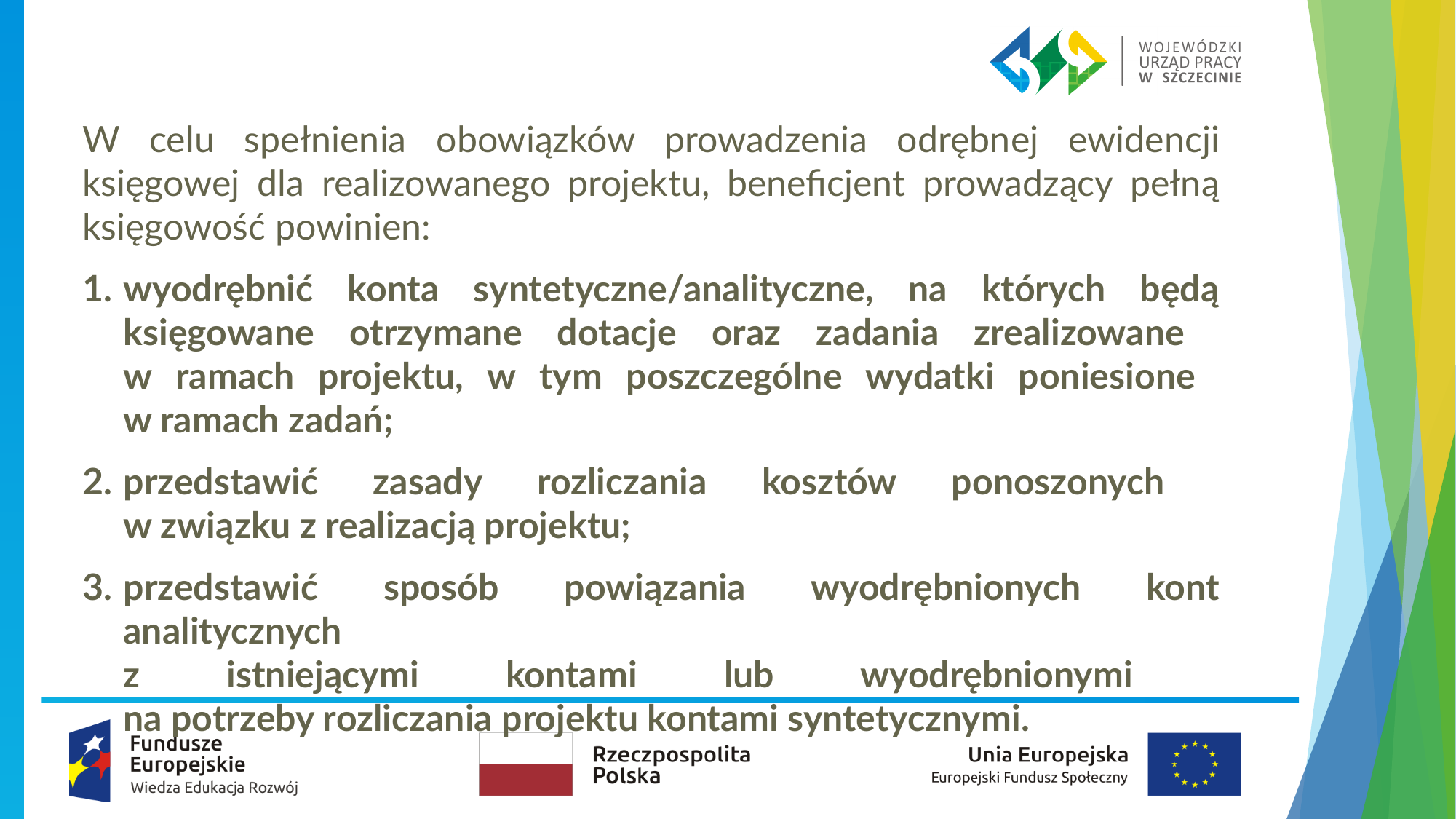

W celu spełnienia obowiązków prowadzenia odrębnej ewidencji księgowej dla realizowanego projektu, beneficjent prowadzący pełną księgowość powinien:
wyodrębnić konta syntetyczne/analityczne, na których będą księgowane otrzymane dotacje oraz zadania zrealizowane
w ramach projektu, w tym poszczególne wydatki poniesione
w ramach zadań;
przedstawić zasady rozliczania kosztów ponoszonych
w związku z realizacją projektu;
przedstawić sposób powiązania wyodrębnionych kont analitycznych
z istniejącymi kontami lub wyodrębnionymi
na potrzeby rozliczania projektu kontami syntetycznymi.